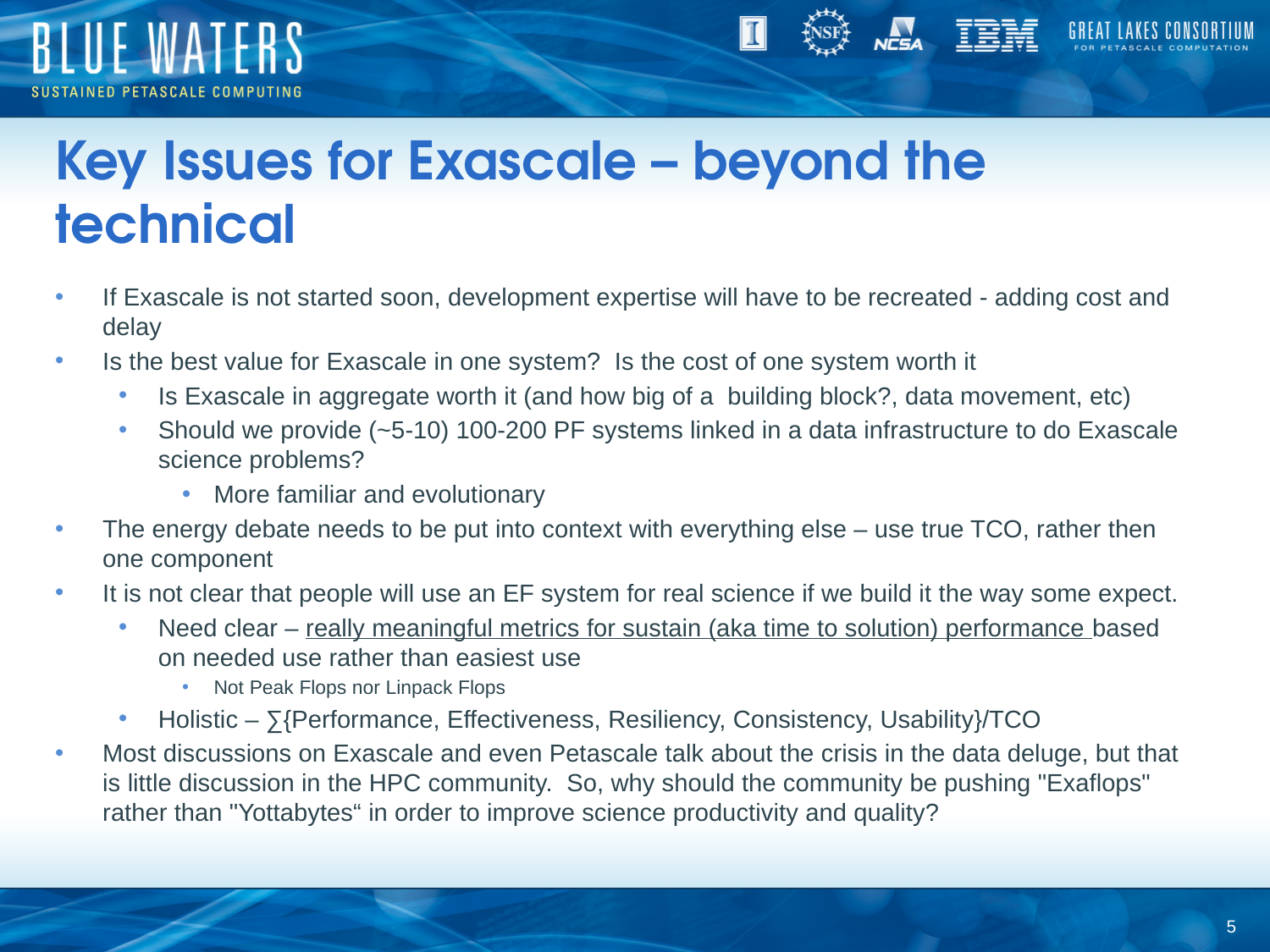

# Key Issues for Exascale – beyond the technical
If Exascale is not started soon, development expertise will have to be recreated - adding cost and delay
Is the best value for Exascale in one system?  Is the cost of one system worth it
Is Exascale in aggregate worth it (and how big of a  building block?, data movement, etc)
Should we provide (~5-10) 100-200 PF systems linked in a data infrastructure to do Exascale science problems?
More familiar and evolutionary
The energy debate needs to be put into context with everything else – use true TCO, rather then one component
It is not clear that people will use an EF system for real science if we build it the way some expect.
Need clear – really meaningful metrics for sustain (aka time to solution) performance based on needed use rather than easiest use
Not Peak Flops nor Linpack Flops
Holistic – ∑{Performance, Effectiveness, Resiliency, Consistency, Usability}/TCO
Most discussions on Exascale and even Petascale talk about the crisis in the data deluge, but that is little discussion in the HPC community.  So, why should the community be pushing "Exaflops" rather than "Yottabytes“ in order to improve science productivity and quality?
5